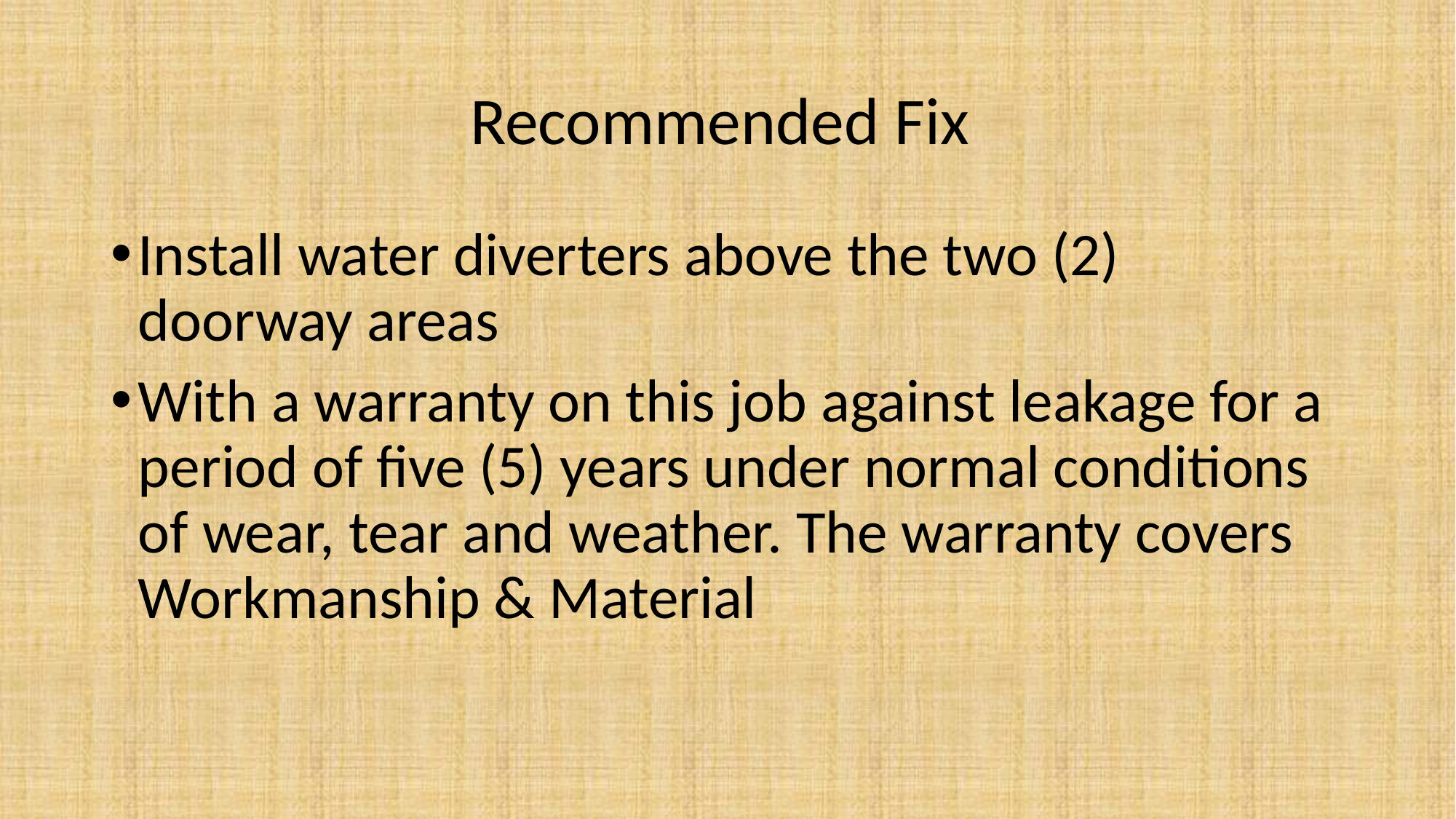

# Recommended Fix
Install water diverters above the two (2) doorway areas
With a warranty on this job against leakage for a period of five (5) years under normal conditions of wear, tear and weather. The warranty covers Workmanship & Material